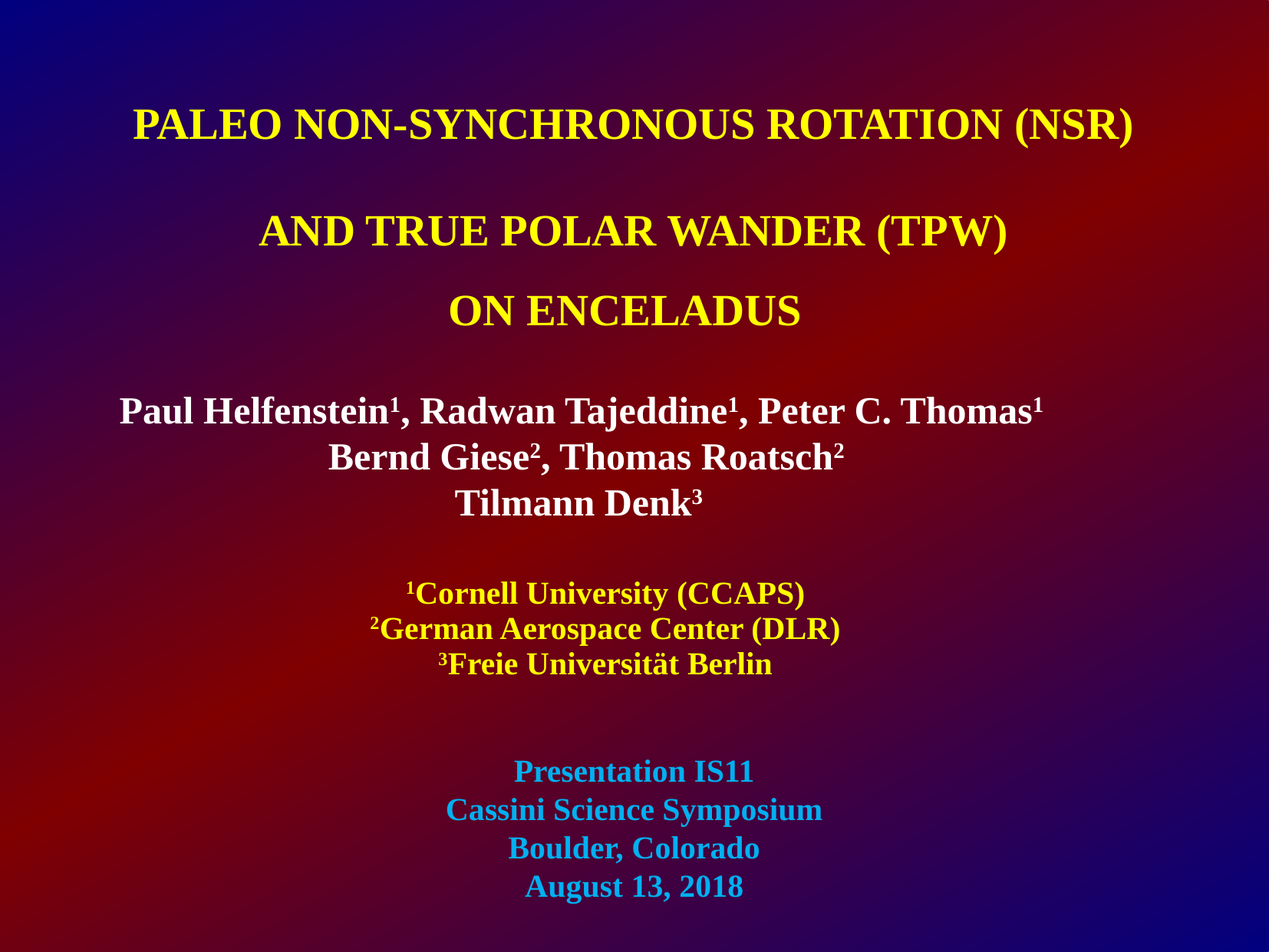

PALEO NON-SYNCHRONOUS ROTATION (NSR)

AND TRUE POLAR WANDER (TPW)
ON ENCELADUS
Paul Helfenstein1, Radwan Tajeddine1, Peter C. Thomas1
Bernd Giese2, Thomas Roatsch2
Tilmann Denk3
| 1Cornell University (CCAPS) 2German Aerospace Center (DLR) 3Freie Universität Berlin |
| --- |
Presentation IS11
Cassini Science Symposium
Boulder, Colorado
August 13, 2018